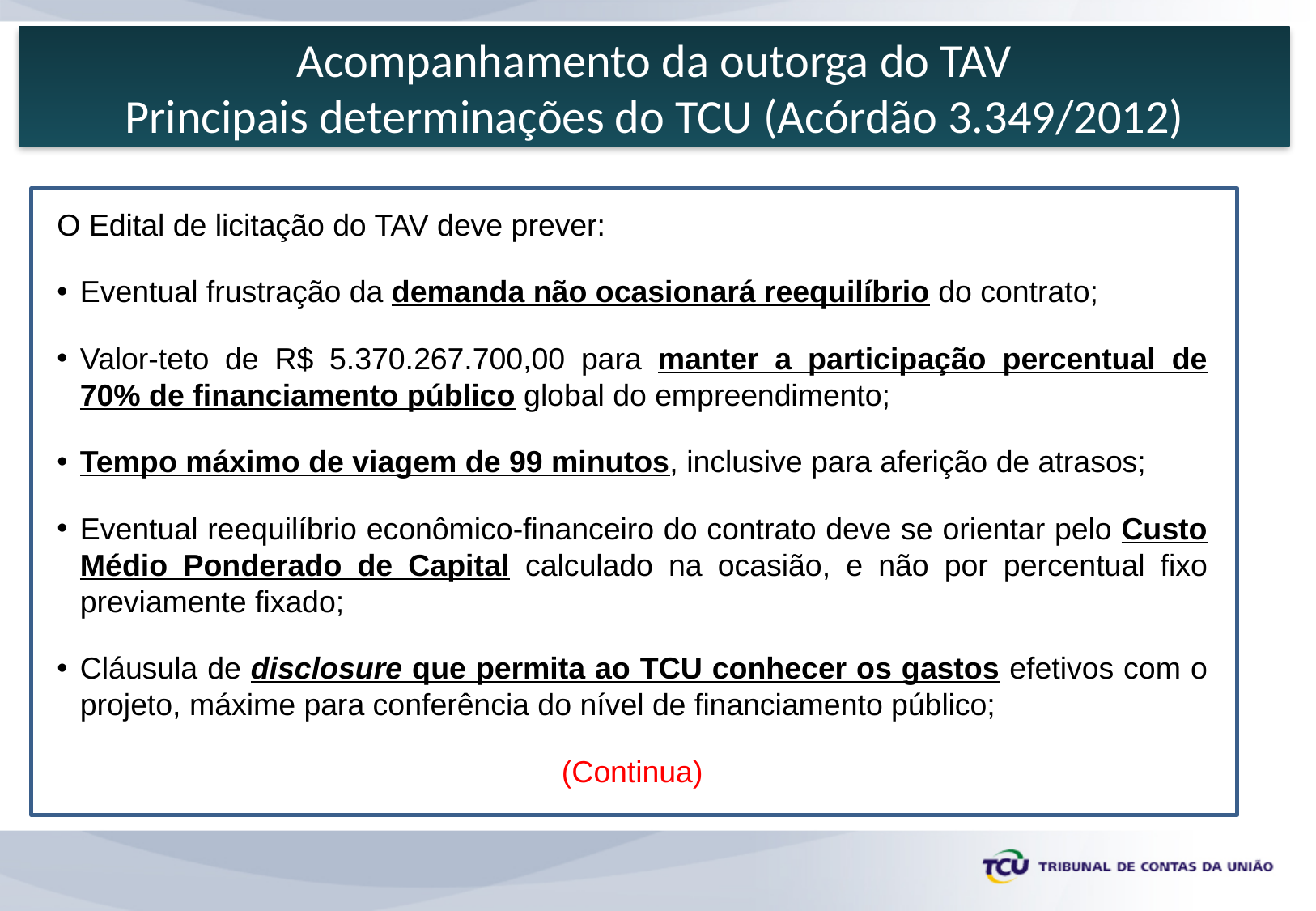

Acompanhamento da outorga do TAV
Principais determinações do TCU (Acórdão 3.349/2012)

O Edital de licitação do TAV deve prever:
Eventual frustração da demanda não ocasionará reequilíbrio do contrato;
Valor-teto de R$ 5.370.267.700,00 para manter a participação percentual de 70% de financiamento público global do empreendimento;
Tempo máximo de viagem de 99 minutos, inclusive para aferição de atrasos;
Eventual reequilíbrio econômico-financeiro do contrato deve se orientar pelo Custo Médio Ponderado de Capital calculado na ocasião, e não por percentual fixo previamente fixado;
Cláusula de disclosure que permita ao TCU conhecer os gastos efetivos com o projeto, máxime para conferência do nível de financiamento público;
(Continua)